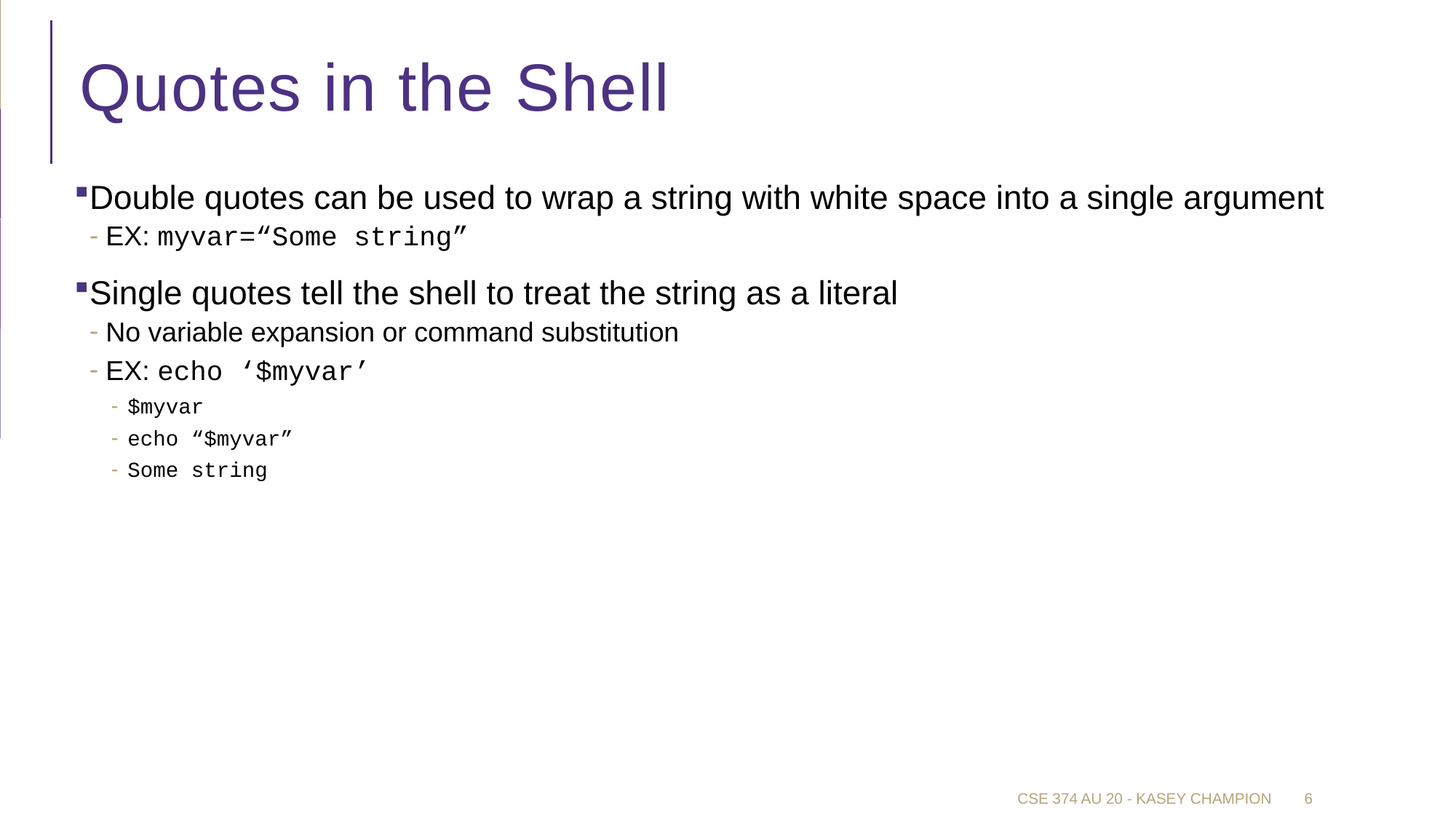

# Quotes in the Shell
Double quotes can be used to wrap a string with white space into a single argument
EX: myvar=“Some string”
Single quotes tell the shell to treat the string as a literal
No variable expansion or command substitution
EX: echo ‘$myvar’
$myvar
echo “$myvar”
Some string

CSE 374 au 20 - Kasey Champion
6